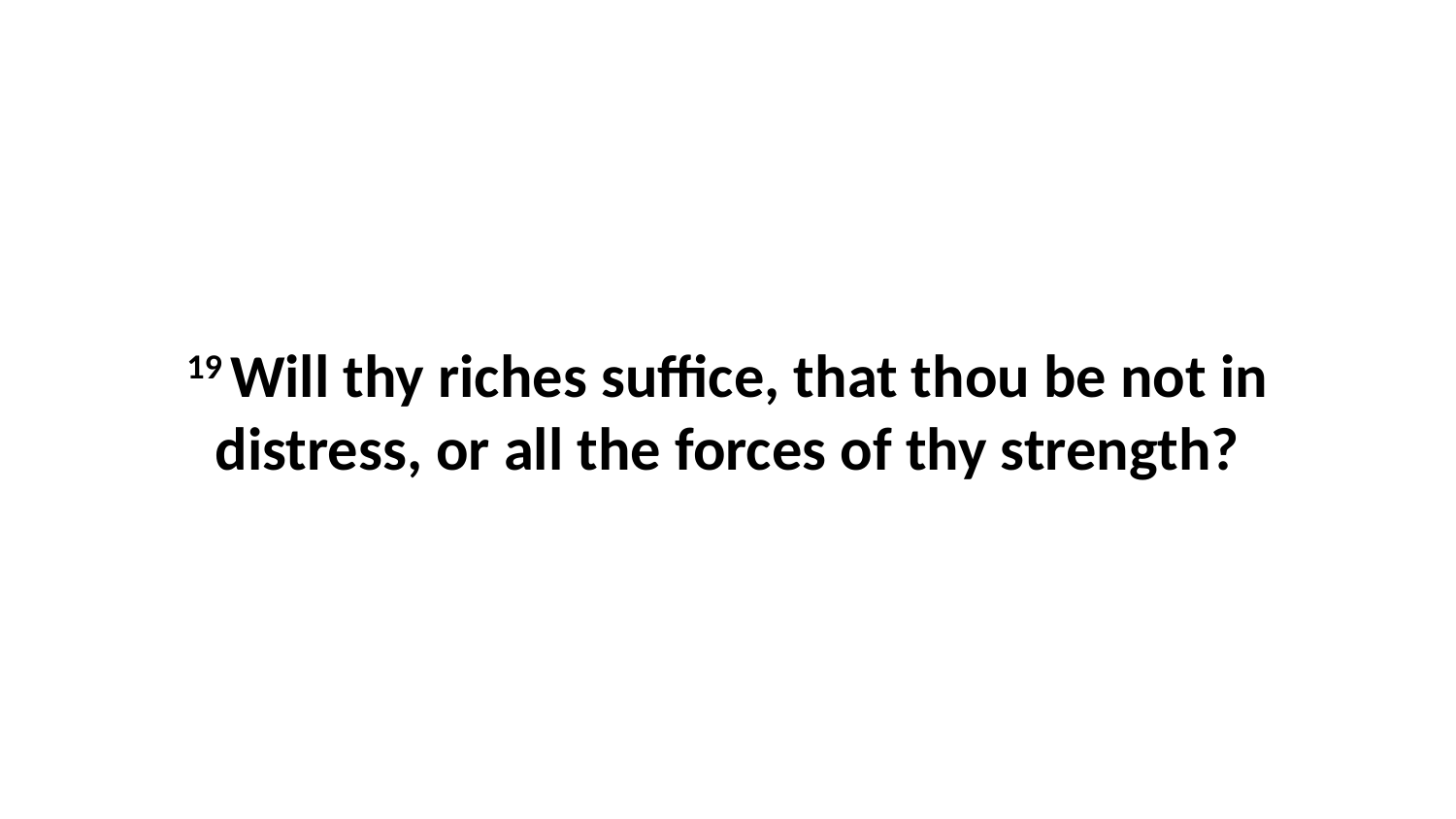

19 Will thy riches suffice, that thou be not in distress, or all the forces of thy strength?